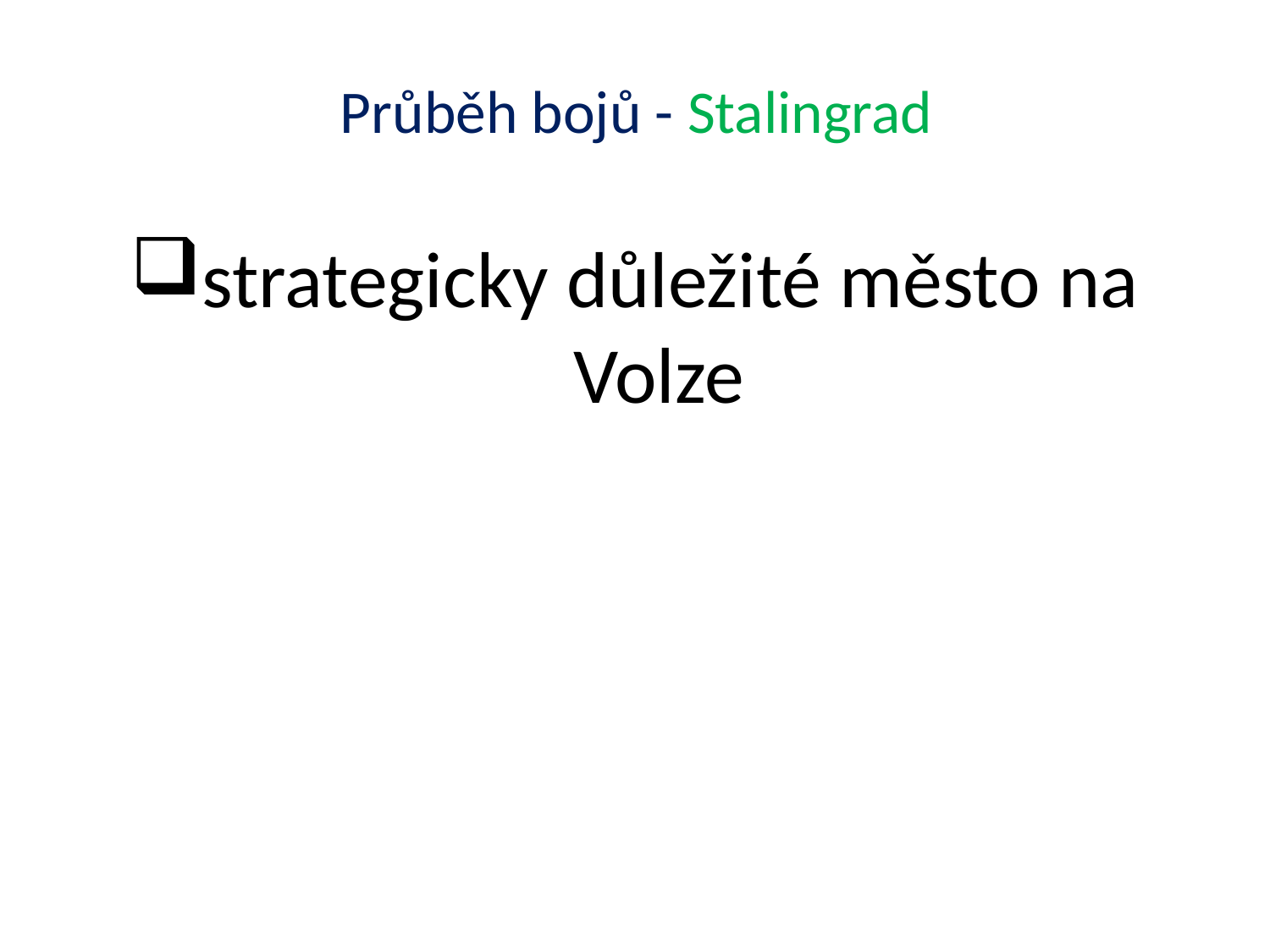

# Průběh bojů - Stalingrad
strategicky důležité město na Volze